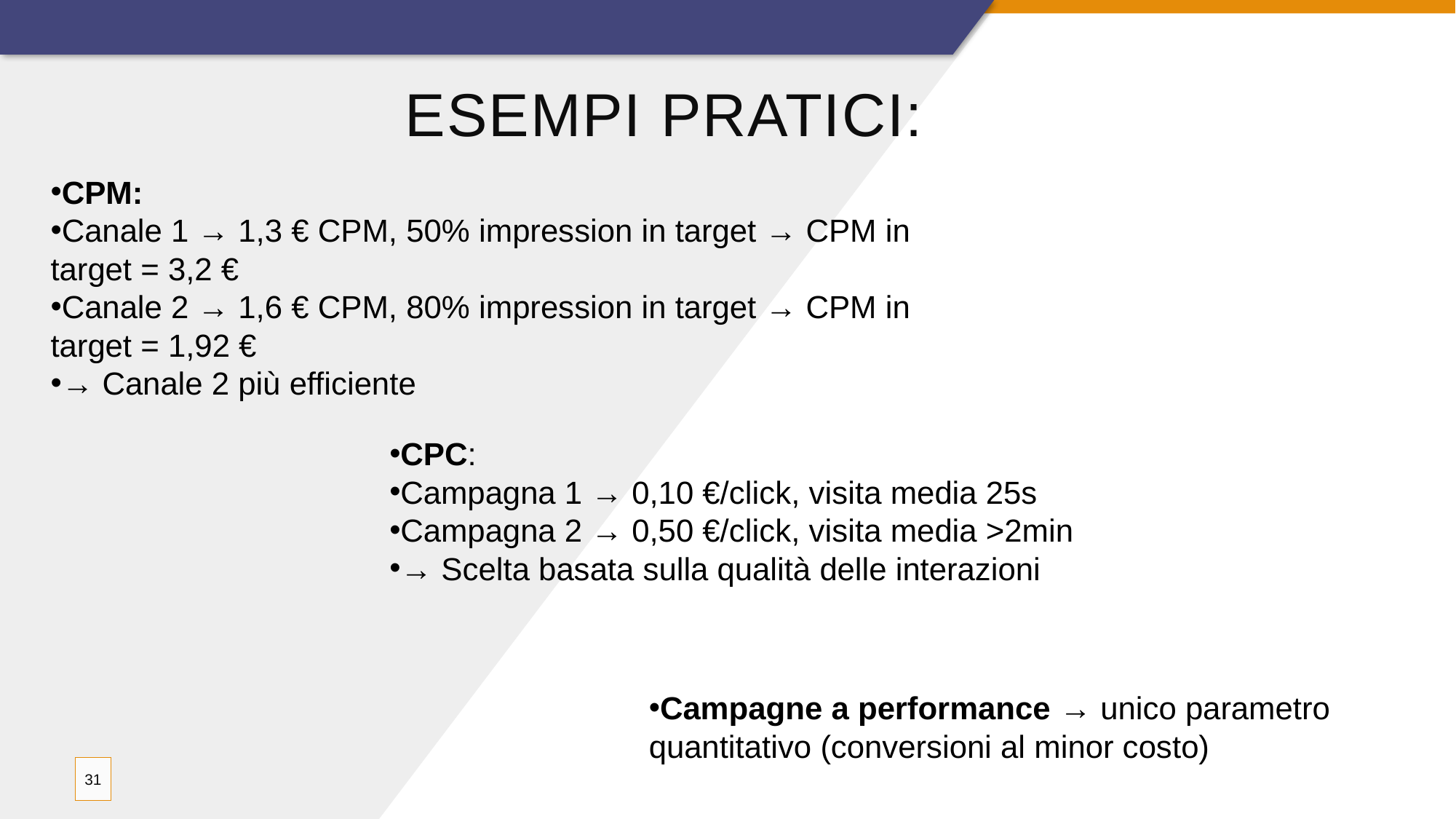

# Esempi pratici:
CPM:
Canale 1 → 1,3 € CPM, 50% impression in target → CPM in target = 3,2 €
Canale 2 → 1,6 € CPM, 80% impression in target → CPM in target = 1,92 €
→ Canale 2 più efficiente
CPC:
Campagna 1 → 0,10 €/click, visita media 25s
Campagna 2 → 0,50 €/click, visita media >2min
→ Scelta basata sulla qualità delle interazioni
Campagne a performance → unico parametro quantitativo (conversioni al minor costo)
31